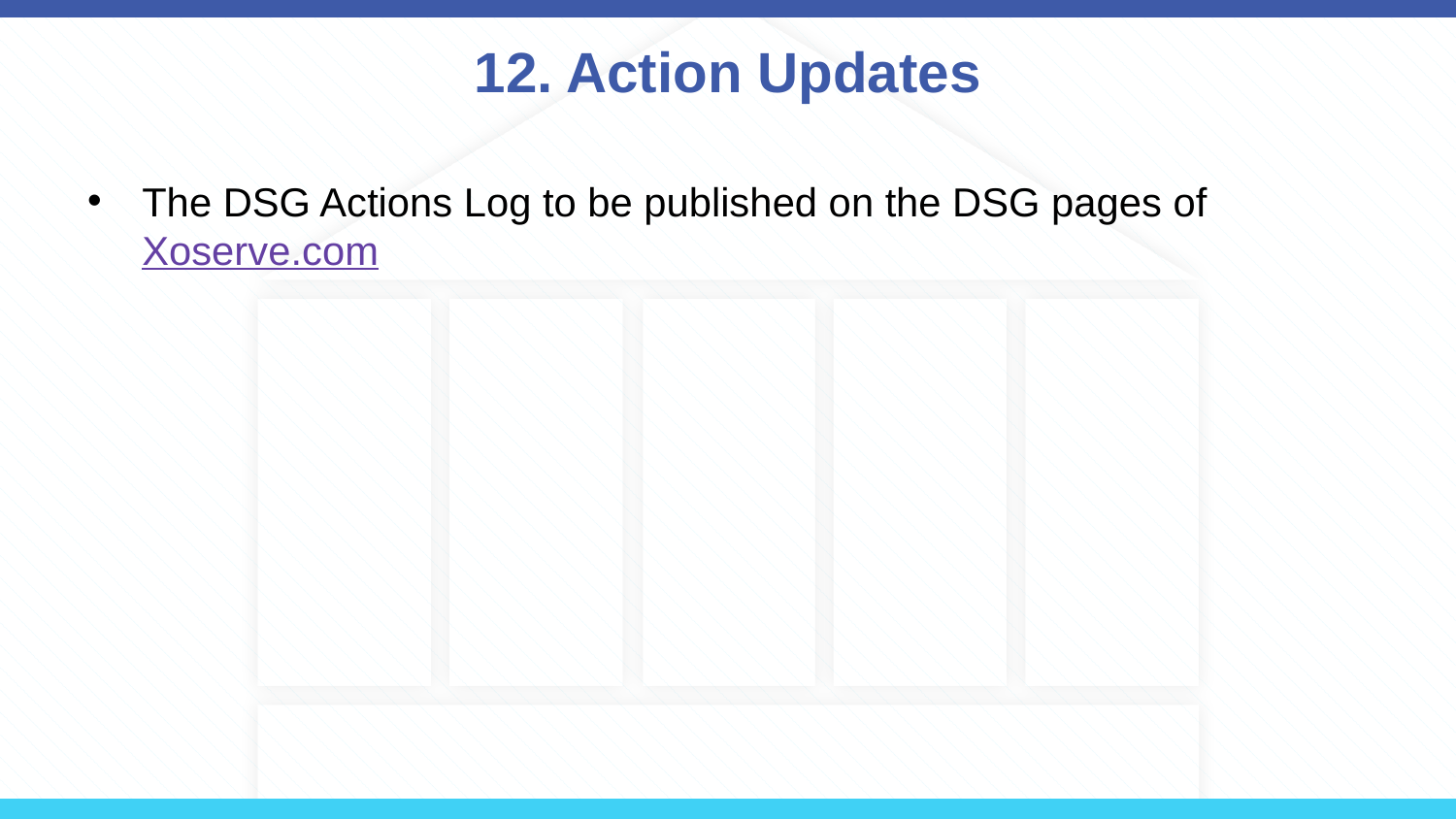

# 12. Action Updates
The DSG Actions Log to be published on the DSG pages of Xoserve.com